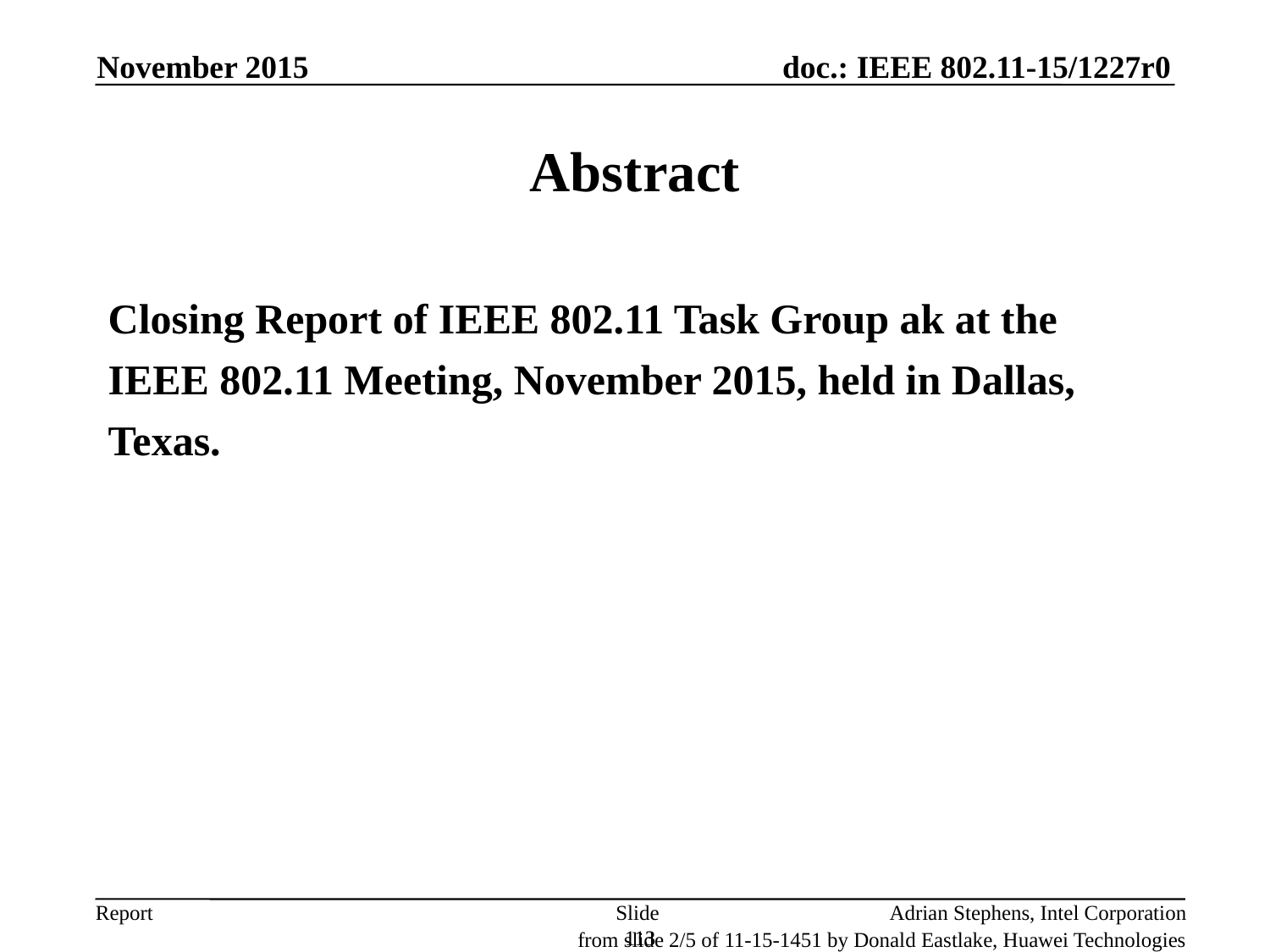

November 2015
# Abstract
Closing Report of IEEE 802.11 Task Group ak at the IEEE 802.11 Meeting, November 2015, held in Dallas, Texas.
Slide 113
Adrian Stephens, Intel Corporation
from slide 2/5 of 11-15-1451 by Donald Eastlake, Huawei Technologies